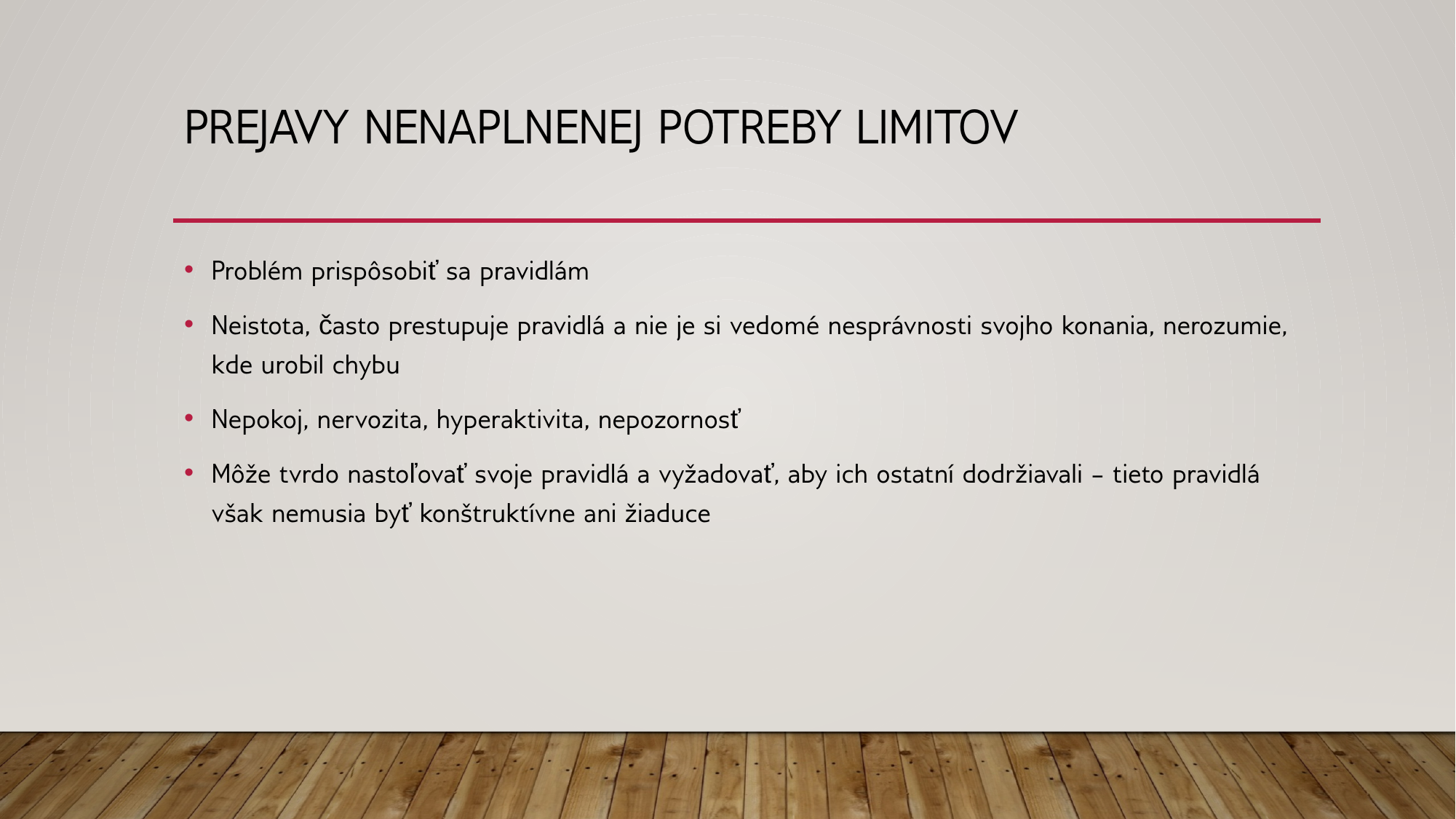

# Prejavy nenaplnenej potreby limitov
Problém prispôsobiť sa pravidlám
Neistota, často prestupuje pravidlá a nie je si vedomé nesprávnosti svojho konania, nerozumie, kde urobil chybu
Nepokoj, nervozita, hyperaktivita, nepozornosť
Môže tvrdo nastoľovať svoje pravidlá a vyžadovať, aby ich ostatní dodržiavali – tieto pravidlá však nemusia byť konštruktívne ani žiaduce